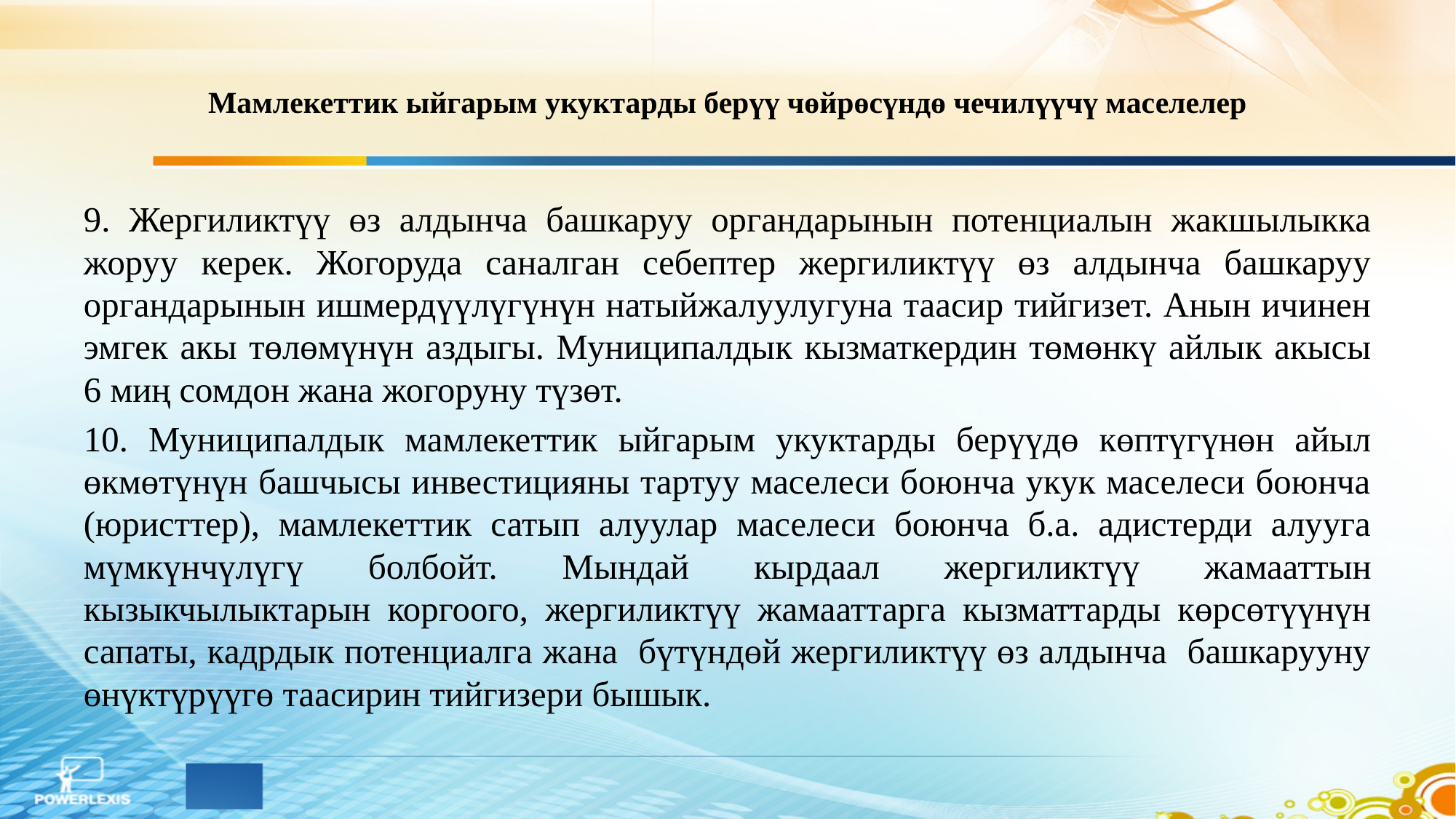

# Мамлекеттик ыйгарым укуктарды берүү чөйрөсүндө чечилүүчү маселелер
9. Жергиликтүү өз алдынча башкаруу органдарынын потенциалын жакшылыкка жоруу керек. Жогоруда саналган себептер жергиликтүү өз алдынча башкаруу органдарынын ишмердүүлүгүнүн натыйжалуулугуна таасир тийгизет. Анын ичинен эмгек акы төлөмүнүн аздыгы. Муниципалдык кызматкердин төмөнкү айлык акысы 6 миң сомдон жана жогоруну түзөт.
10. Муниципалдык мамлекеттик ыйгарым укуктарды берүүдө көптүгүнөн айыл өкмөтүнүн башчысы инвестицияны тартуу маселеси боюнча укук маселеси боюнча (юристтер), мамлекеттик сатып алуулар маселеси боюнча б.а. адистерди алууга мүмкүнчүлүгү болбойт. Мындай кырдаал жергиликтүү жамааттын кызыкчылыктарын коргоого, жергиликтүү жамааттарга кызматтарды көрсөтүүнүн сапаты, кадрдык потенциалга жана  бүтүндөй жергиликтүү өз алдынча  башкарууну өнүктүрүүгө таасирин тийгизери бышык.